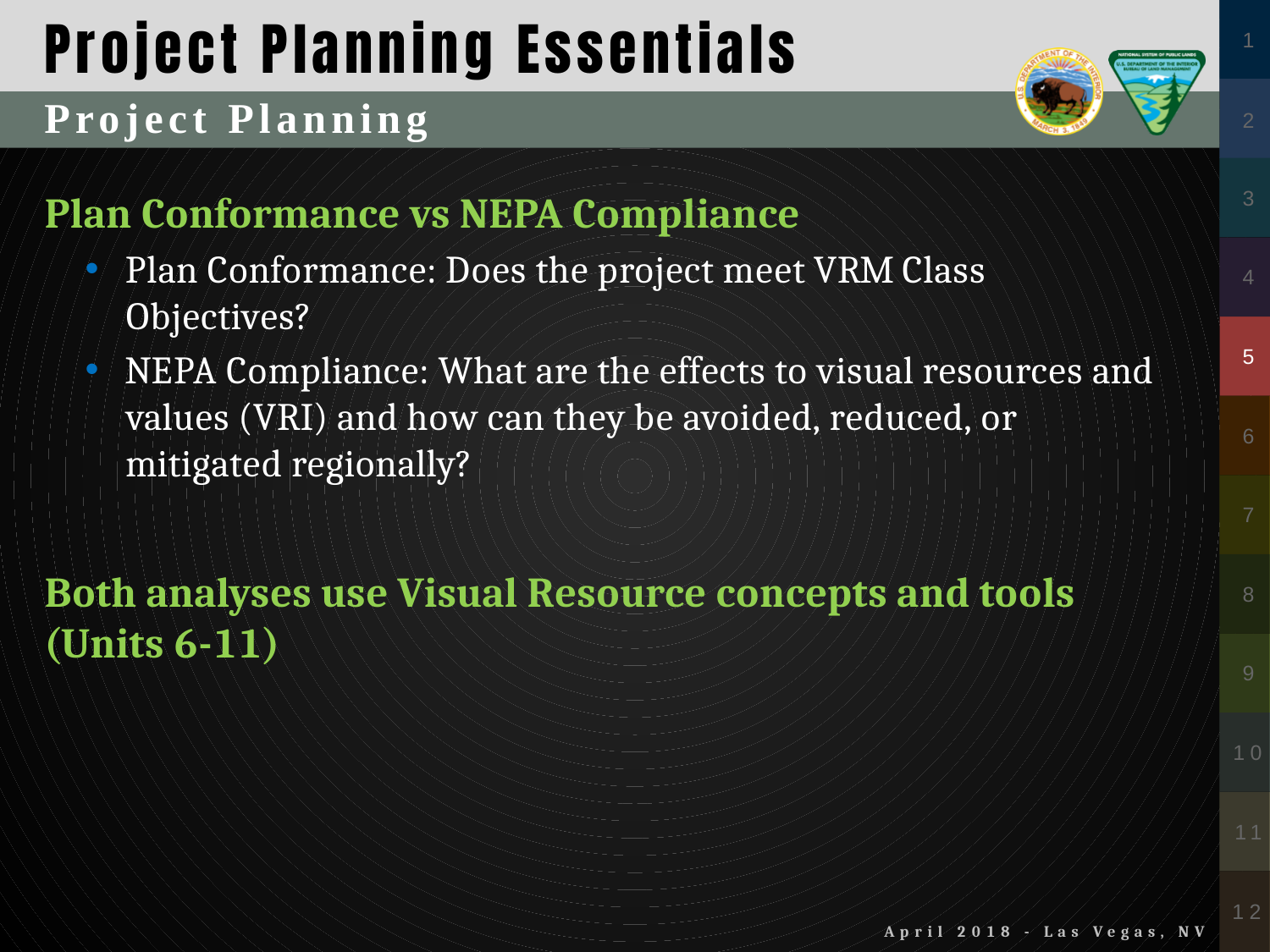

Project Planning Essentials

Project Planning
Plan Conformance vs NEPA Compliance
Plan Conformance: Does the project meet VRM Class Objectives?
NEPA Compliance: What are the effects to visual resources and values (VRI) and how can they be avoided, reduced, or mitigated regionally?

Both analyses use Visual Resource concepts and tools (Units 6-11)